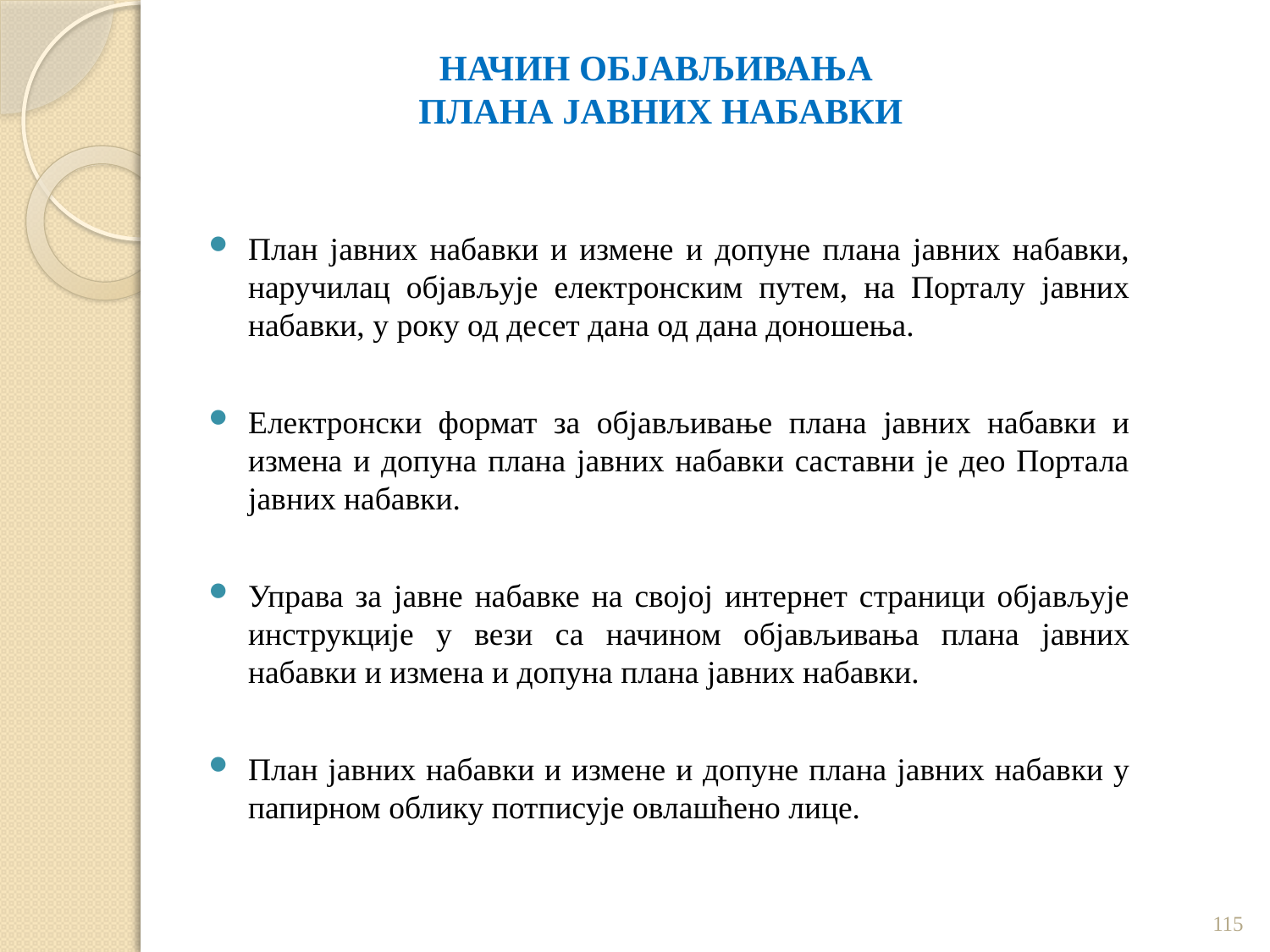

# НАЧИН ОБЈАВЉИВАЊА ПЛАНА ЈАВНИХ НАБАВКИ
План јавних набавки и измене и допуне плана јавних набавки, наручилац објављује електронским путем, на Порталу јавних набавки, у року од десет дана од дана доношења.

Електронски формат за објављивање плана јавних набавки и измена и допуна плана јавних набавки саставни је део Портала јавних набавки.

Управа за јавне набавке на својој интернет страници објављује инструкције у вези са начином објављивања плана јавних набавки и измена и допуна плана јавних набавки.

План јавних набавки и измене и допуне плана јавних набавки у папирном облику потписује овлашћено лице.
115